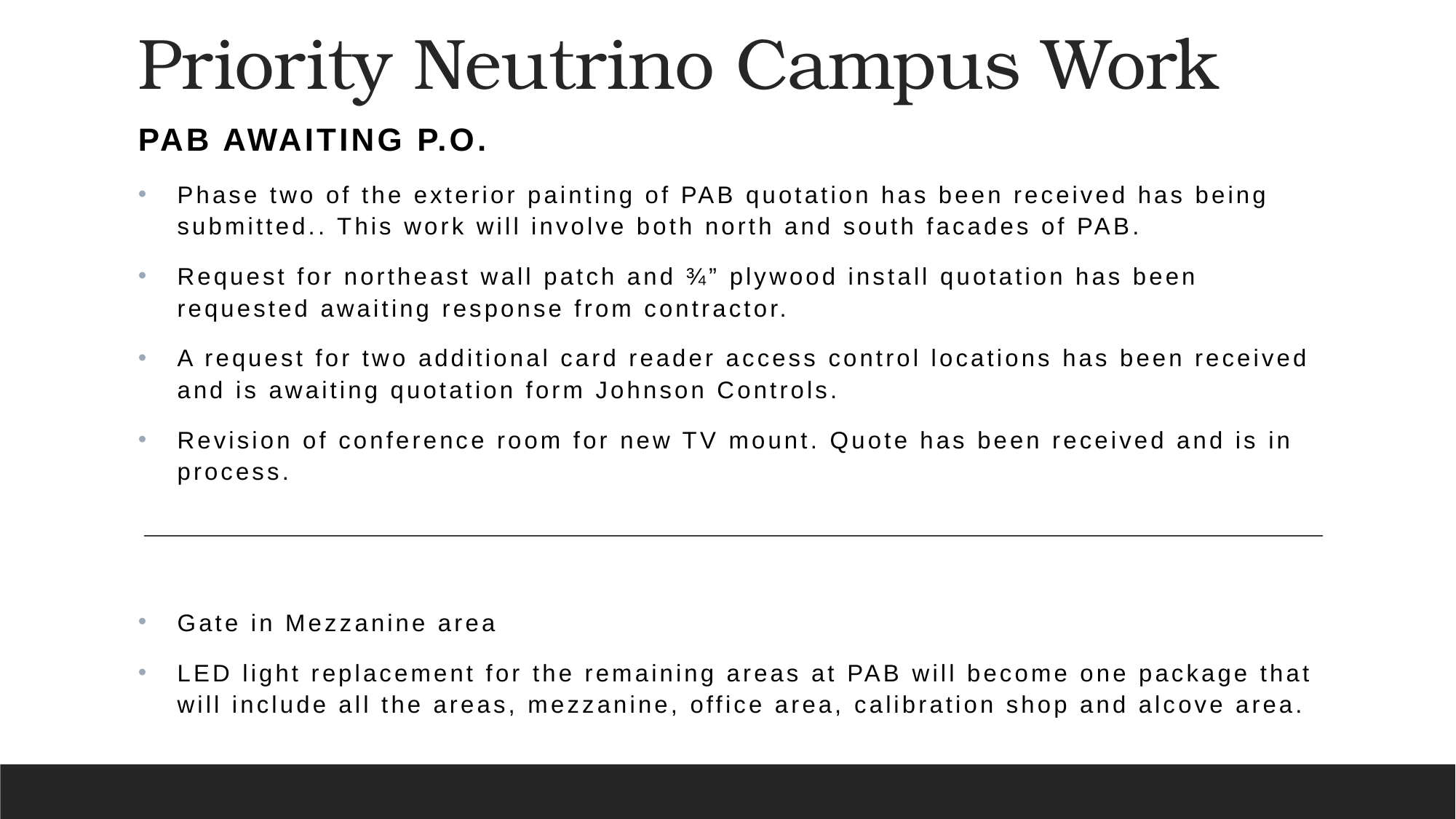

# Priority Neutrino Campus Work
PAB awaiting P.O.
Phase two of the exterior painting of PAB quotation has been received has being submitted.. This work will involve both north and south facades of PAB.
Request for northeast wall patch and ¾” plywood install quotation has been requested awaiting response from contractor.
A request for two additional card reader access control locations has been received and is awaiting quotation form Johnson Controls.
Revision of conference room for new TV mount. Quote has been received and is in process.

Gate in Mezzanine area
LED light replacement for the remaining areas at PAB will become one package that will include all the areas, mezzanine, office area, calibration shop and alcove area.